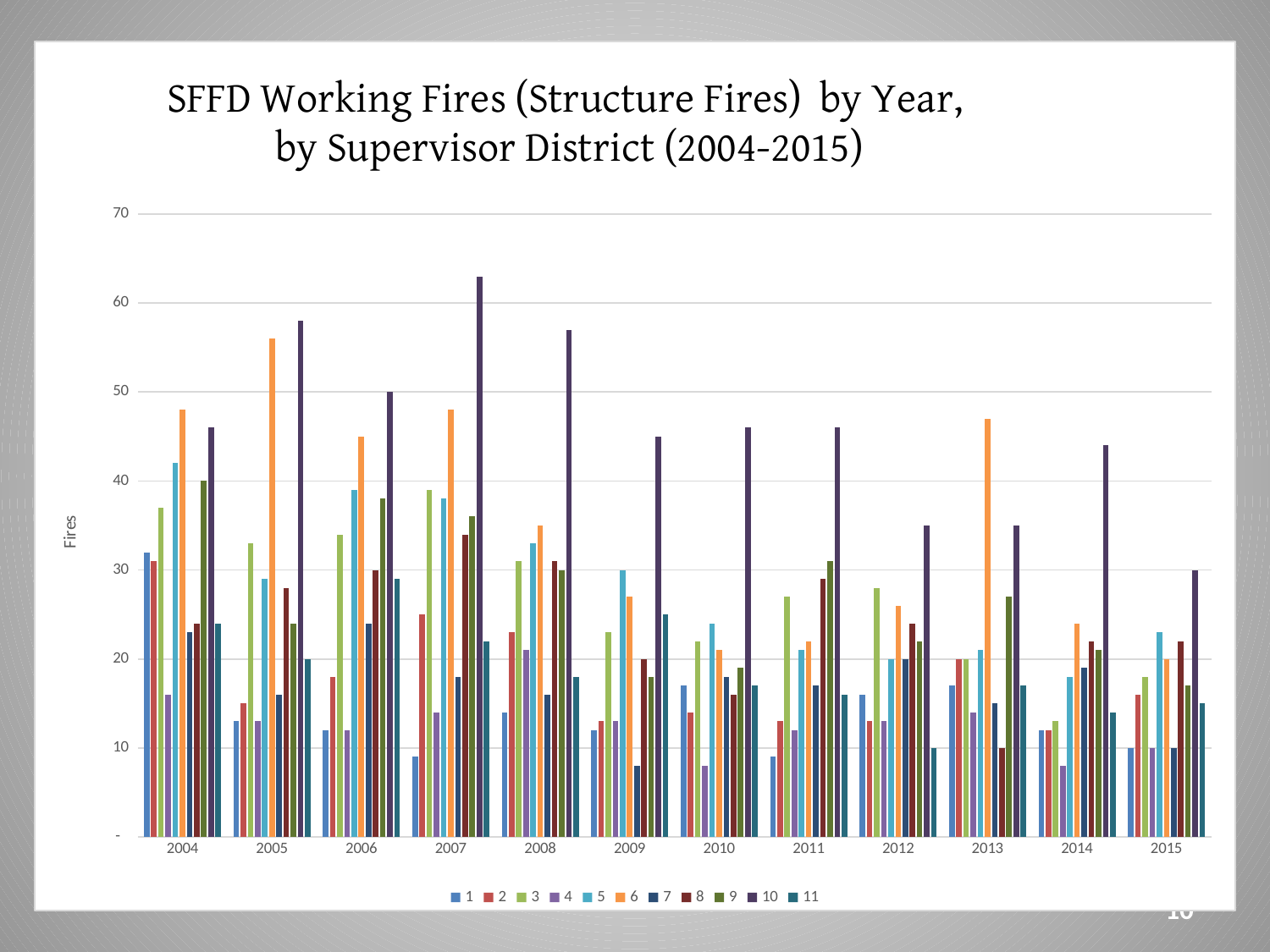

### Chart: SFFD Working Fires (Structure Fires)  by Year,
by Supervisor District (2004-2015)

| Category | 1 | 2 | 3 | 4 | 5 | 6 | 7 | 8 | 9 | 10 | 11 |
|---|---|---|---|---|---|---|---|---|---|---|---|
| 2004 | 32.0 | 31.0 | 37.0 | 16.0 | 42.0 | 48.0 | 23.0 | 24.0 | 40.0 | 46.0 | 24.0 |
| 2005 | 13.0 | 15.0 | 33.0 | 13.0 | 29.0 | 56.0 | 16.0 | 28.0 | 24.0 | 58.0 | 20.0 |
| 2006 | 12.0 | 18.0 | 34.0 | 12.0 | 39.0 | 45.0 | 24.0 | 30.0 | 38.0 | 50.0 | 29.0 |
| 2007 | 9.0 | 25.0 | 39.0 | 14.0 | 38.0 | 48.0 | 18.0 | 34.0 | 36.0 | 63.0 | 22.0 |
| 2008 | 14.0 | 23.0 | 31.0 | 21.0 | 33.0 | 35.0 | 16.0 | 31.0 | 30.0 | 57.0 | 18.0 |
| 2009 | 12.0 | 13.0 | 23.0 | 13.0 | 30.0 | 27.0 | 8.0 | 20.0 | 18.0 | 45.0 | 25.0 |
| 2010 | 17.0 | 14.0 | 22.0 | 8.0 | 24.0 | 21.0 | 18.0 | 16.0 | 19.0 | 46.0 | 17.0 |
| 2011 | 9.0 | 13.0 | 27.0 | 12.0 | 21.0 | 22.0 | 17.0 | 29.0 | 31.0 | 46.0 | 16.0 |
| 2012 | 16.0 | 13.0 | 28.0 | 13.0 | 20.0 | 26.0 | 20.0 | 24.0 | 22.0 | 35.0 | 10.0 |
| 2013 | 17.0 | 20.0 | 20.0 | 14.0 | 21.0 | 47.0 | 15.0 | 10.0 | 27.0 | 35.0 | 17.0 |
| 2014 | 12.0 | 12.0 | 13.0 | 8.0 | 18.0 | 24.0 | 19.0 | 22.0 | 21.0 | 44.0 | 14.0 |
| 2015 | 10.0 | 16.0 | 18.0 | 10.0 | 23.0 | 20.0 | 10.0 | 22.0 | 17.0 | 30.0 | 15.0 |
10